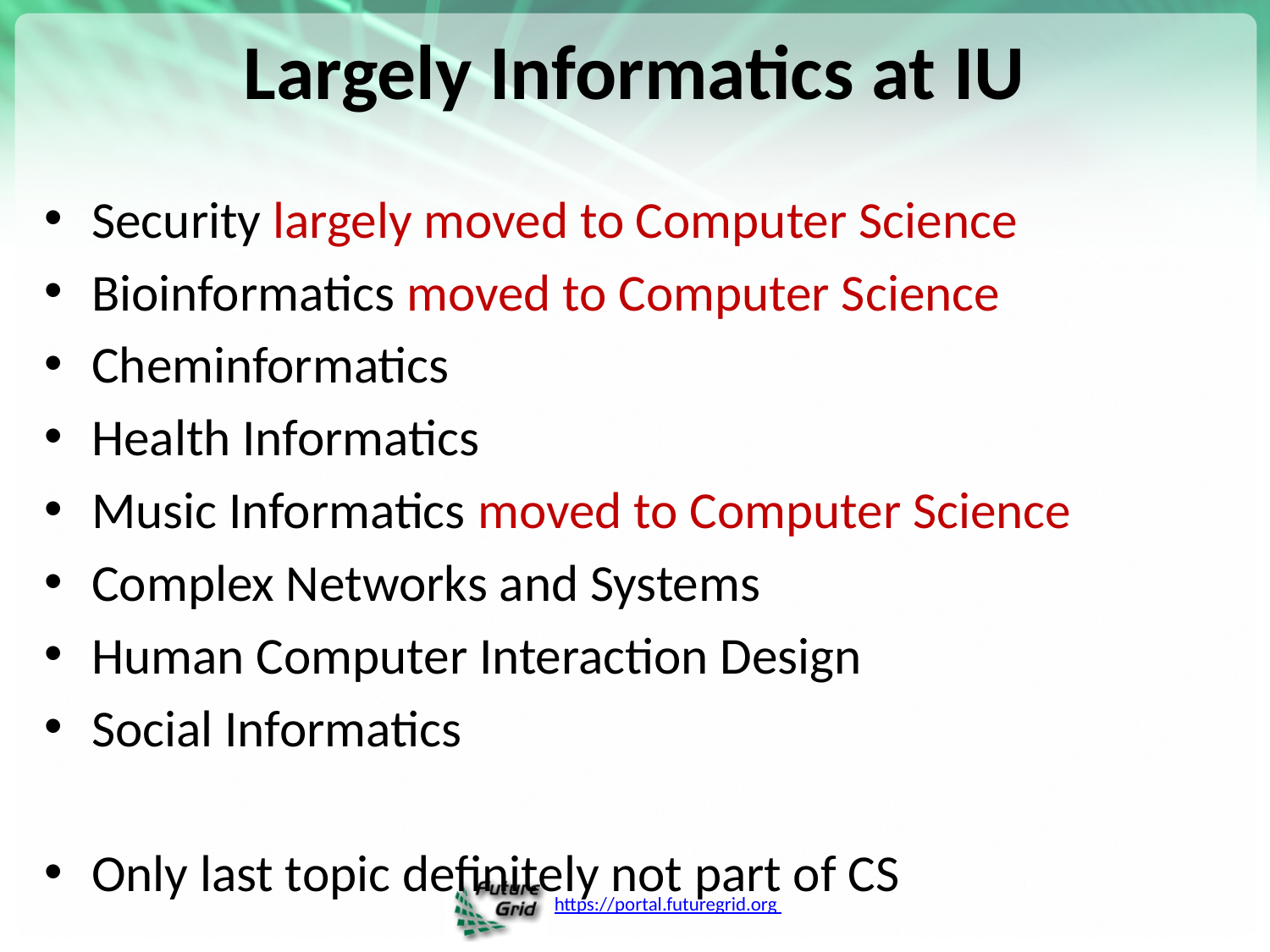

# Largely Informatics at IU
Security largely moved to Computer Science
Bioinformatics moved to Computer Science
Cheminformatics
Health Informatics
Music Informatics moved to Computer Science
Complex Networks and Systems
Human Computer Interaction Design
Social Informatics

Only last topic definitely not part of CS